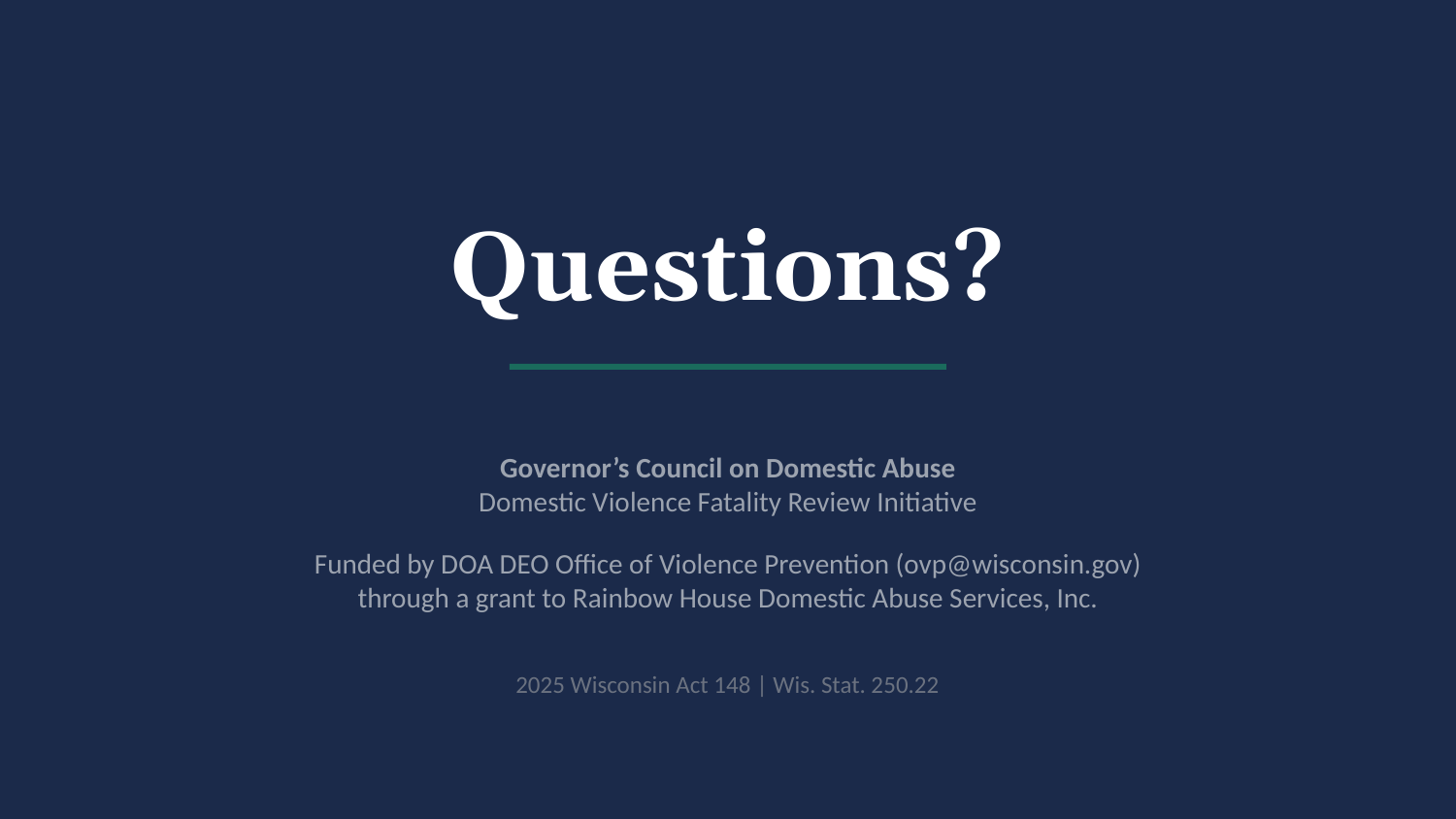

Questions?

Governor’s Council on Domestic Abuse
Domestic Violence Fatality Review Initiative
Funded by DOA DEO Office of Violence Prevention (ovp@wisconsin.gov)
through a grant to Rainbow House Domestic Abuse Services, Inc.
2025 Wisconsin Act 148 | Wis. Stat. 250.22